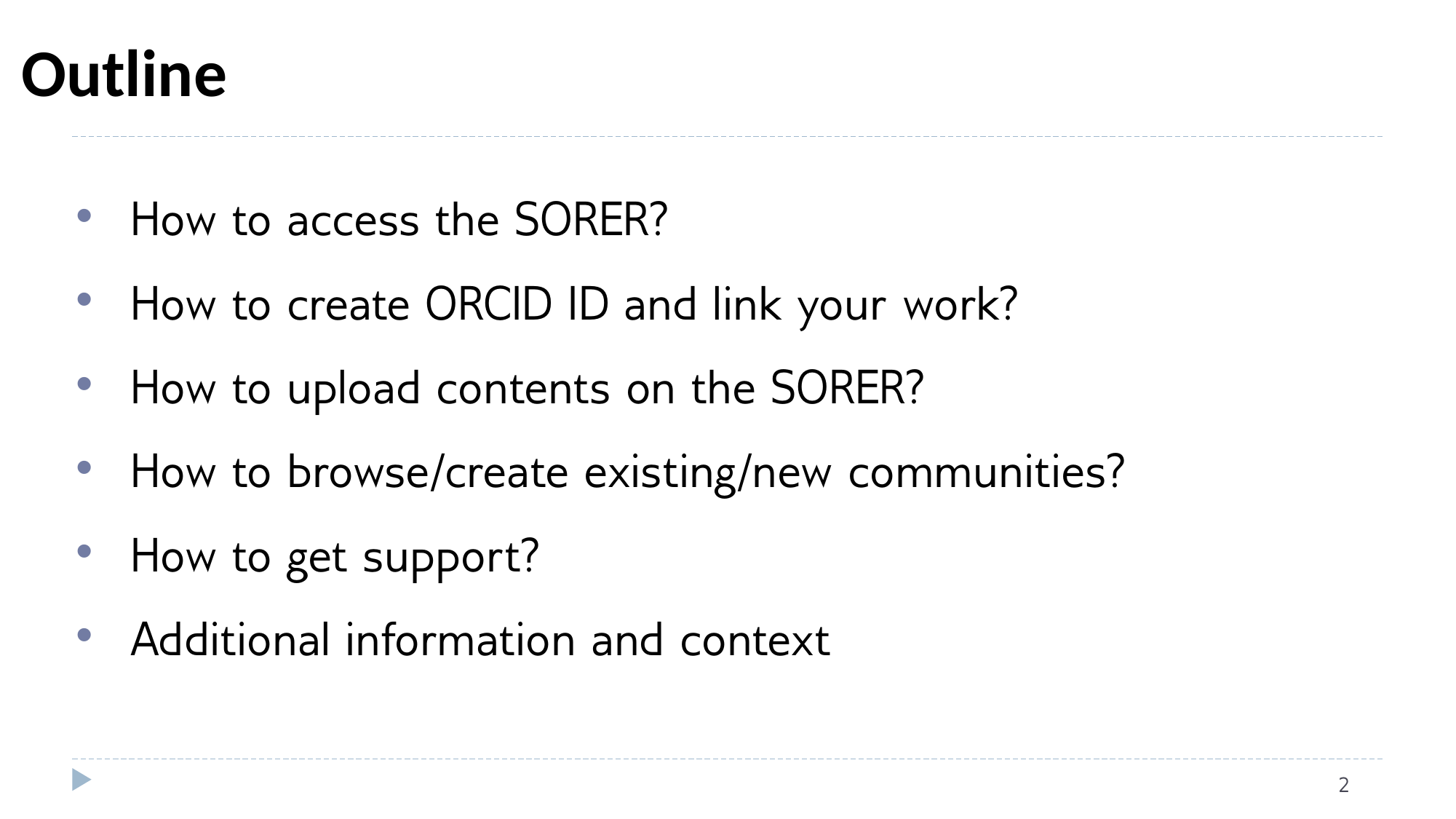

# Outline
How to access the SORER?

How to create ORCID ID and link your work?

How to upload contents on the SORER?

How to browse/create existing/new communities?

How to get support?

Additional information and context
2